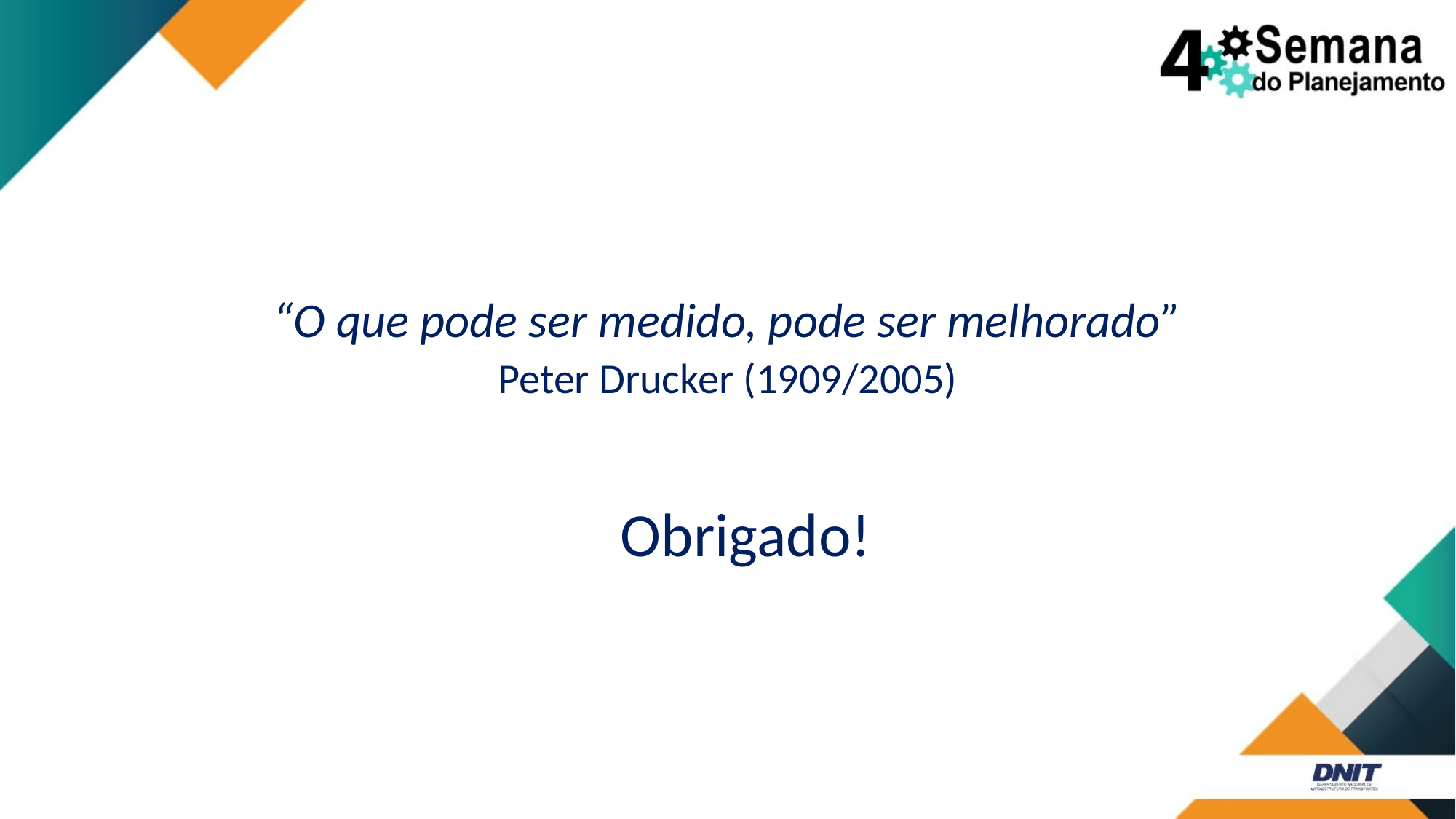

“O que pode ser medido, pode ser melhorado”
Peter Drucker (1909/2005)
Obrigado!